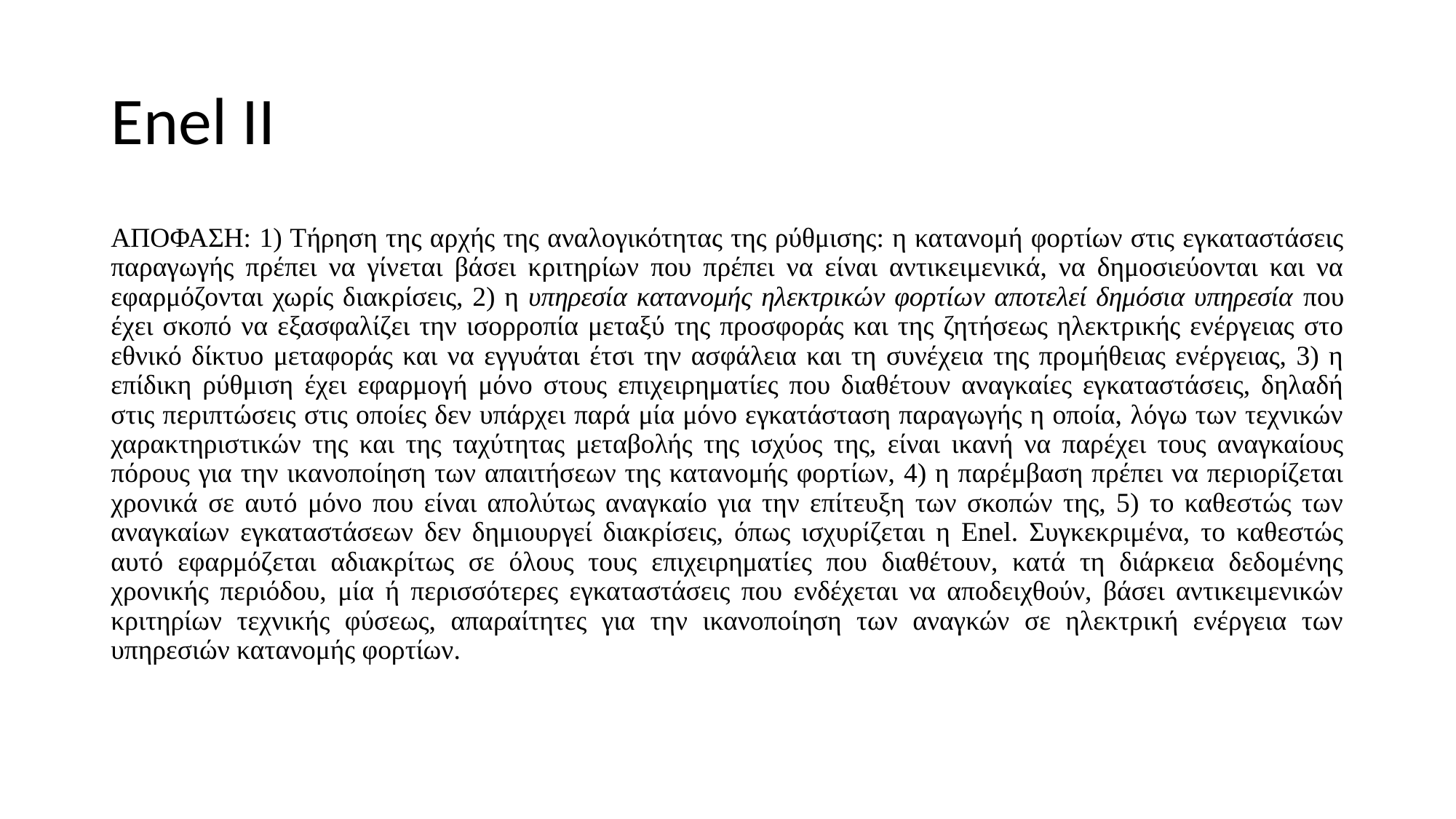

# Enel II
ΑΠΟΦΑΣΗ: 1) Τήρηση της αρχής της αναλογικότητας της ρύθμισης: η κατανομή φορτίων στις εγκαταστάσεις παραγωγής πρέπει να γίνεται βάσει κριτηρίων που πρέπει να είναι αντικειμενικά, να δημοσιεύονται και να εφαρμόζονται χωρίς διακρίσεις, 2) η υπηρεσία κατανομής ηλεκτρικών φορτίων αποτελεί δημόσια υπηρεσία που έχει σκοπό να εξασφαλίζει την ισορροπία μεταξύ της προσφοράς και της ζητήσεως ηλεκτρικής ενέργειας στο εθνικό δίκτυο μεταφοράς και να εγγυάται έτσι την ασφάλεια και τη συνέχεια της προμήθειας ενέργειας, 3) η επίδικη ρύθμιση έχει εφαρμογή μόνο στους επιχειρηματίες που διαθέτουν αναγκαίες εγκαταστάσεις, δηλαδή στις περιπτώσεις στις οποίες δεν υπάρχει παρά μία μόνο εγκατάσταση παραγωγής η οποία, λόγω των τεχνικών χαρακτηριστικών της και της ταχύτητας μεταβολής της ισχύος της, είναι ικανή να παρέχει τους αναγκαίους πόρους για την ικανοποίηση των απαιτήσεων της κατανομής φορτίων, 4) η παρέμβαση πρέπει να περιορίζεται χρονικά σε αυτό μόνο που είναι απολύτως αναγκαίο για την επίτευξη των σκοπών της, 5) το καθεστώς των αναγκαίων εγκαταστάσεων δεν δημιουργεί διακρίσεις, όπως ισχυρίζεται η Enel. Συγκεκριμένα, το καθεστώς αυτό εφαρμόζεται αδιακρίτως σε όλους τους επιχειρηματίες που διαθέτουν, κατά τη διάρκεια δεδομένης χρονικής περιόδου, μία ή περισσότερες εγκαταστάσεις που ενδέχεται να αποδειχθούν, βάσει αντικειμενικών κριτηρίων τεχνικής φύσεως, απαραίτητες για την ικανοποίηση των αναγκών σε ηλεκτρική ενέργεια των υπηρεσιών κατανομής φορτίων.